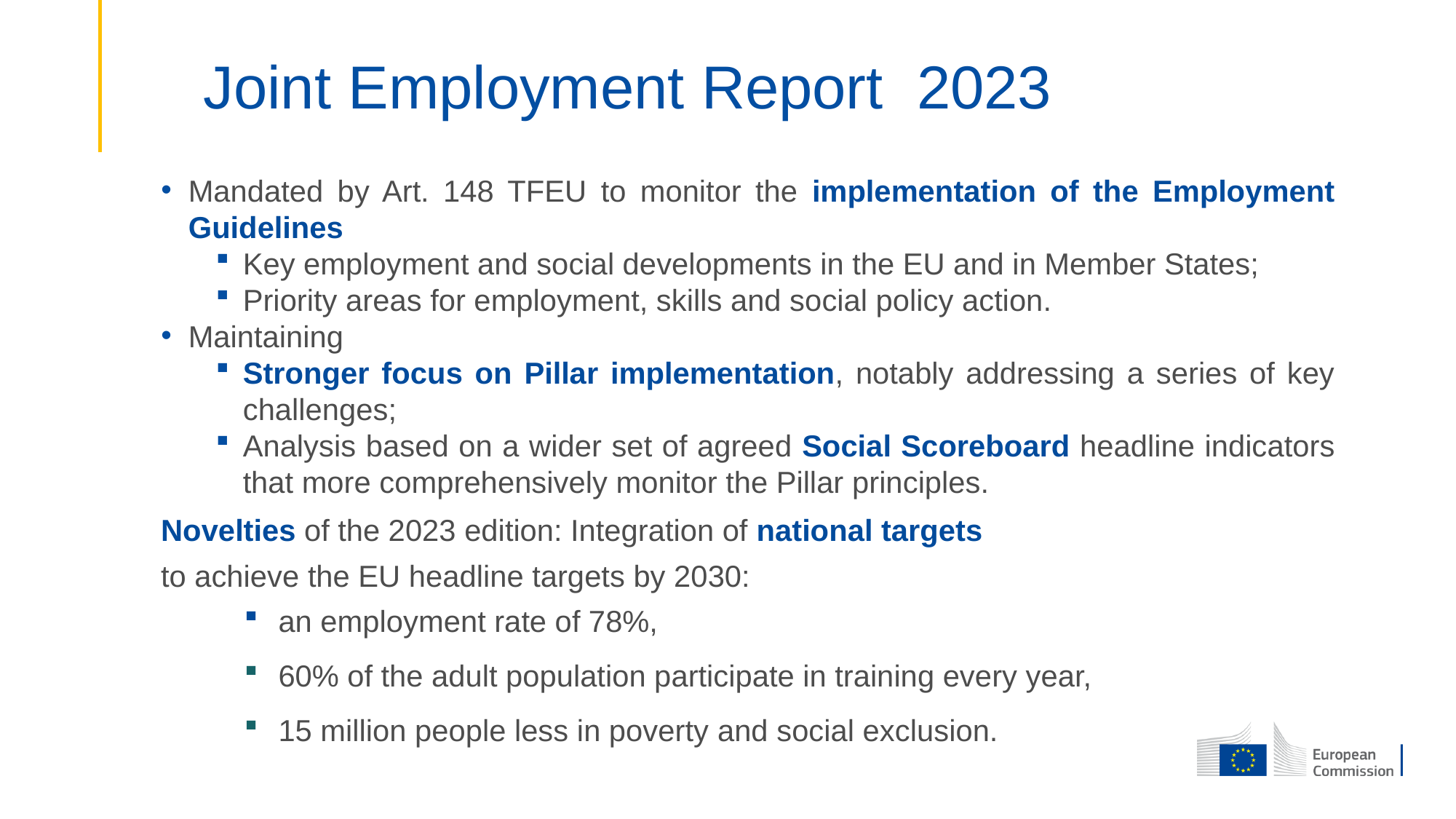

# Joint Employment Report  2023
Mandated by Art. 148 TFEU to monitor the implementation of the Employment Guidelines
Key employment and social developments in the EU and in Member States;
Priority areas for employment, skills and social policy action.
Maintaining
Stronger focus on Pillar implementation, notably addressing a series of key challenges;
Analysis based on a wider set of agreed Social Scoreboard headline indicators that more comprehensively monitor the Pillar principles.
Novelties of the 2023 edition: Integration of national targets
to achieve the EU headline targets by 2030:
 an employment rate of 78%,
 60% of the adult population participate in training every year,
 15 million people less in poverty and social exclusion.